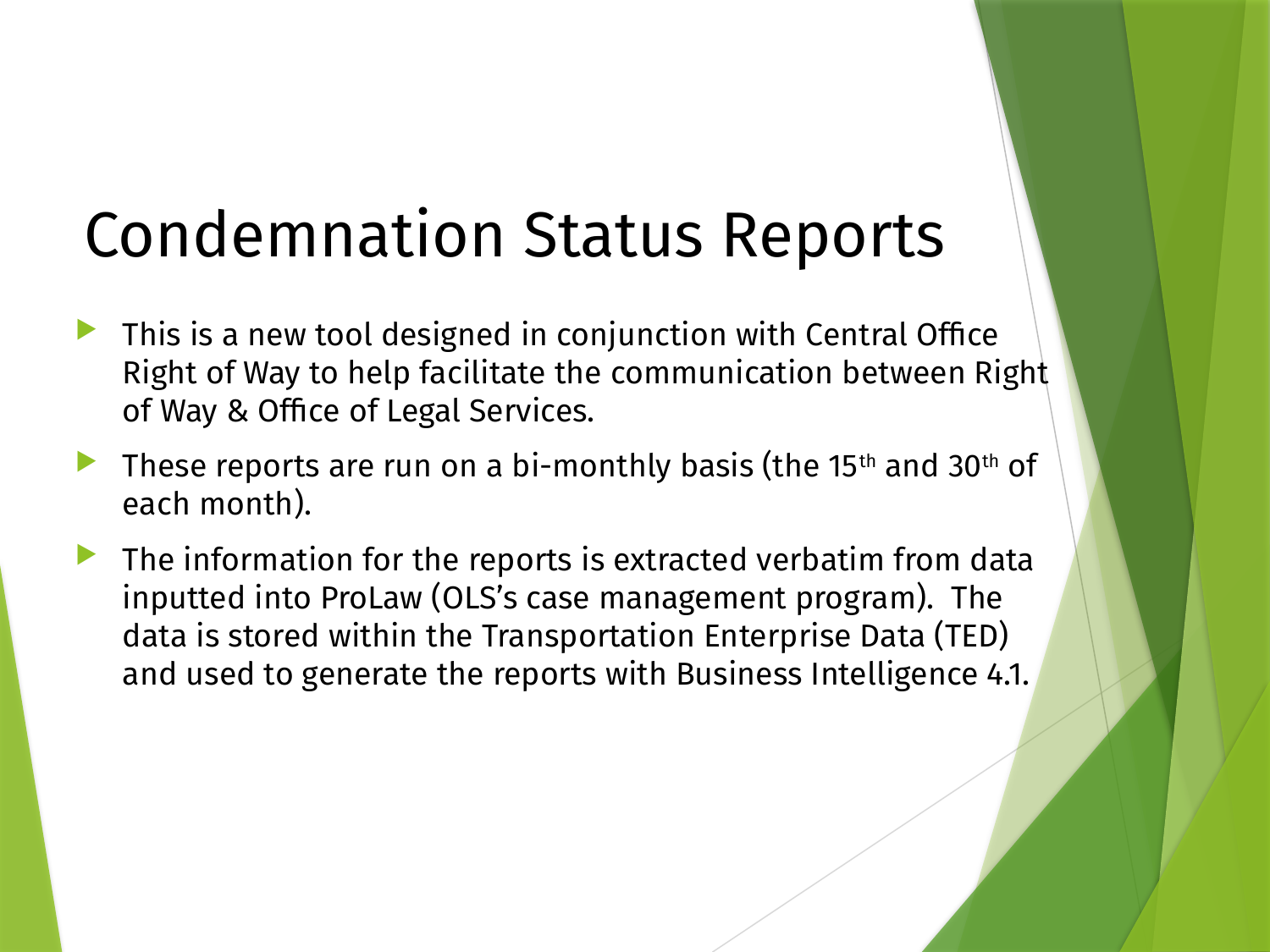

Condemnation Status Reports
This is a new tool designed in conjunction with Central Office Right of Way to help facilitate the communication between Right of Way & Office of Legal Services.
These reports are run on a bi-monthly basis (the 15th and 30th of each month).
The information for the reports is extracted verbatim from data inputted into ProLaw (OLS’s case management program).  The data is stored within the Transportation Enterprise Data (TED) and used to generate the reports with Business Intelligence 4.1.